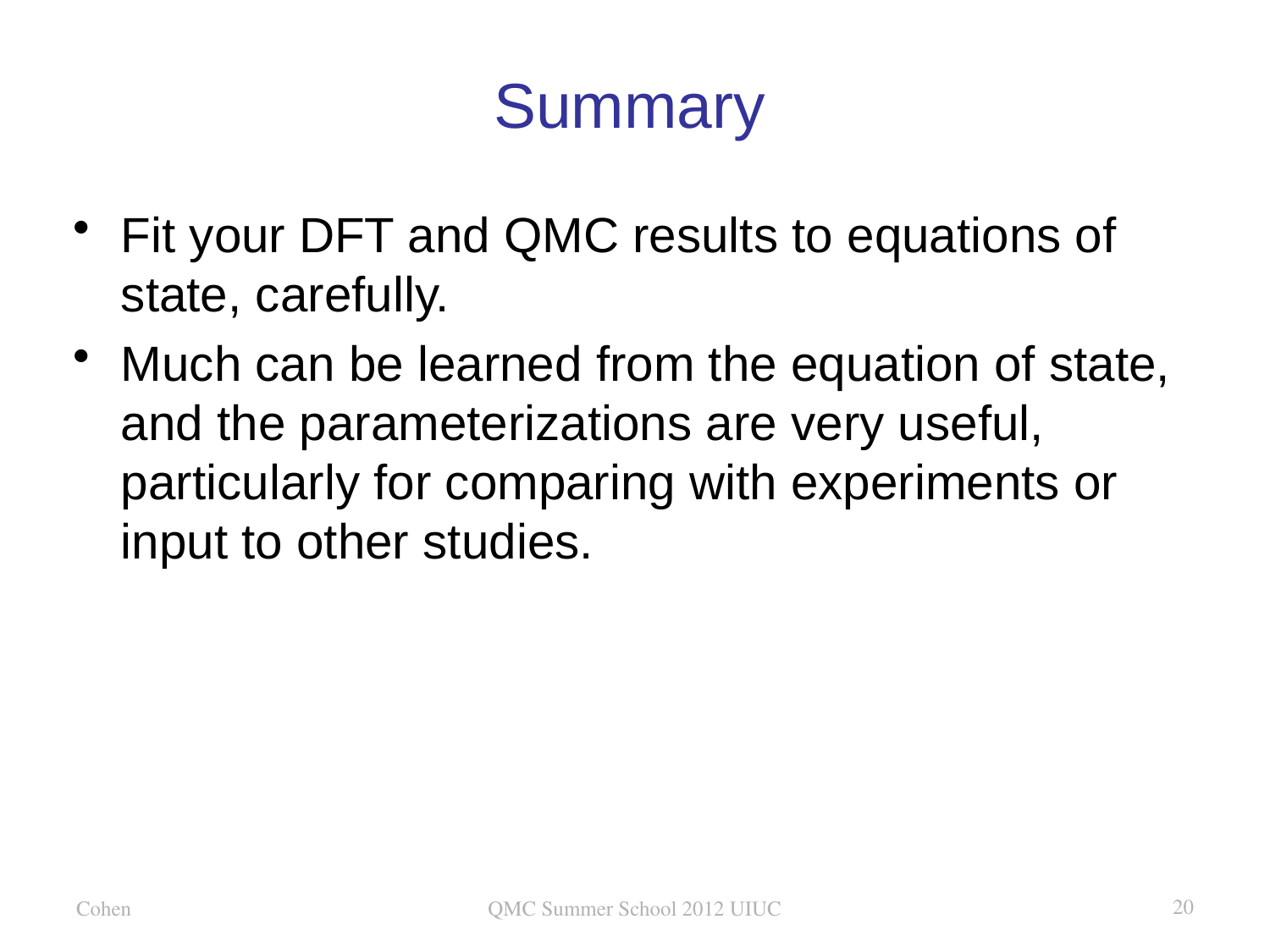

# Summary
Fit your DFT and QMC results to equations of state, carefully.
Much can be learned from the equation of state, and the parameterizations are very useful, particularly for comparing with experiments or input to other studies.
Cohen
QMC Summer School 2012 UIUC
20